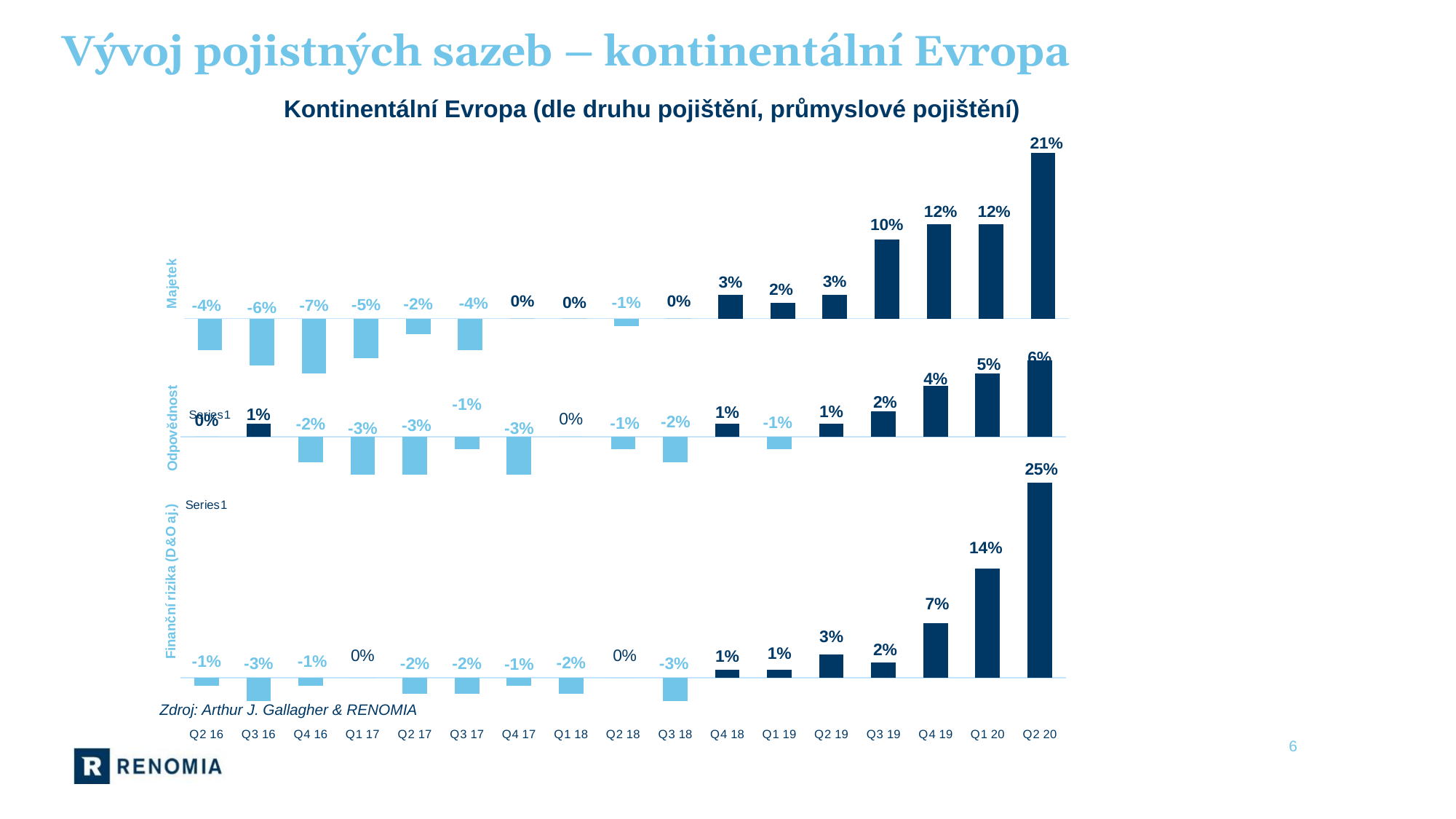

Vývoj pojistných sazeb – kontinentální Evropa
Kontinentální Evropa (dle druhu pojištění, průmyslové pojištění)

### Chart

| Category | Series 1 |
|---|---|
|  | -0.04 |
|  | -0.06 |
|  | -0.07 |
|  | -0.05 |
|  | -0.02 |
|  | -0.04 |
|  | 0.0 |
|  | 0.0 |
|  | -0.01 |
|  | 0.0 |
|  | 0.03 |
|  | 0.02 |
|  | 0.03 |
|  | 0.1 |
|  | 0.12 |
|  | 0.12 |
|  | 0.21 |

### Chart

| Category | Series 1 |
|---|---|
|  | 0.0 |
|  | 0.01 |
|  | -0.02 |
|  | -0.03 |
|  | -0.03 |
|  | -0.01 |
|  | -0.03 |
|  | 0.0 |
|  | -0.01 |
|  | -0.02 |
|  | 0.01 |
|  | -0.01 |
|  | 0.01 |
|  | 0.02 |
|  | 0.04 |
|  | 0.05 |
|  | 0.06 |

### Chart

| Category | Series 1 |
|---|---|
| Q2 16 | -0.01 |
| Q3 16 | -0.03 |
| Q4 16 | -0.01 |
| Q1 17 | 0.0 |
| Q2 17 | -0.02 |
| Q3 17 | -0.02 |
| Q4 17 | -0.01 |
| Q1 18 | -0.02 |
| Q2 18 | 0.0 |
| Q3 18 | -0.03 |
| Q4 18 | 0.01 |
| Q1 19 | 0.01 |
| Q2 19 | 0.03 |
| Q3 19 | 0.02 |
| Q4 19 | 0.07 |
| Q1 20 | 0.14 |
| Q2 20 | 0.25 |
Zdroj: Arthur J. Gallagher & RENOMIA
6